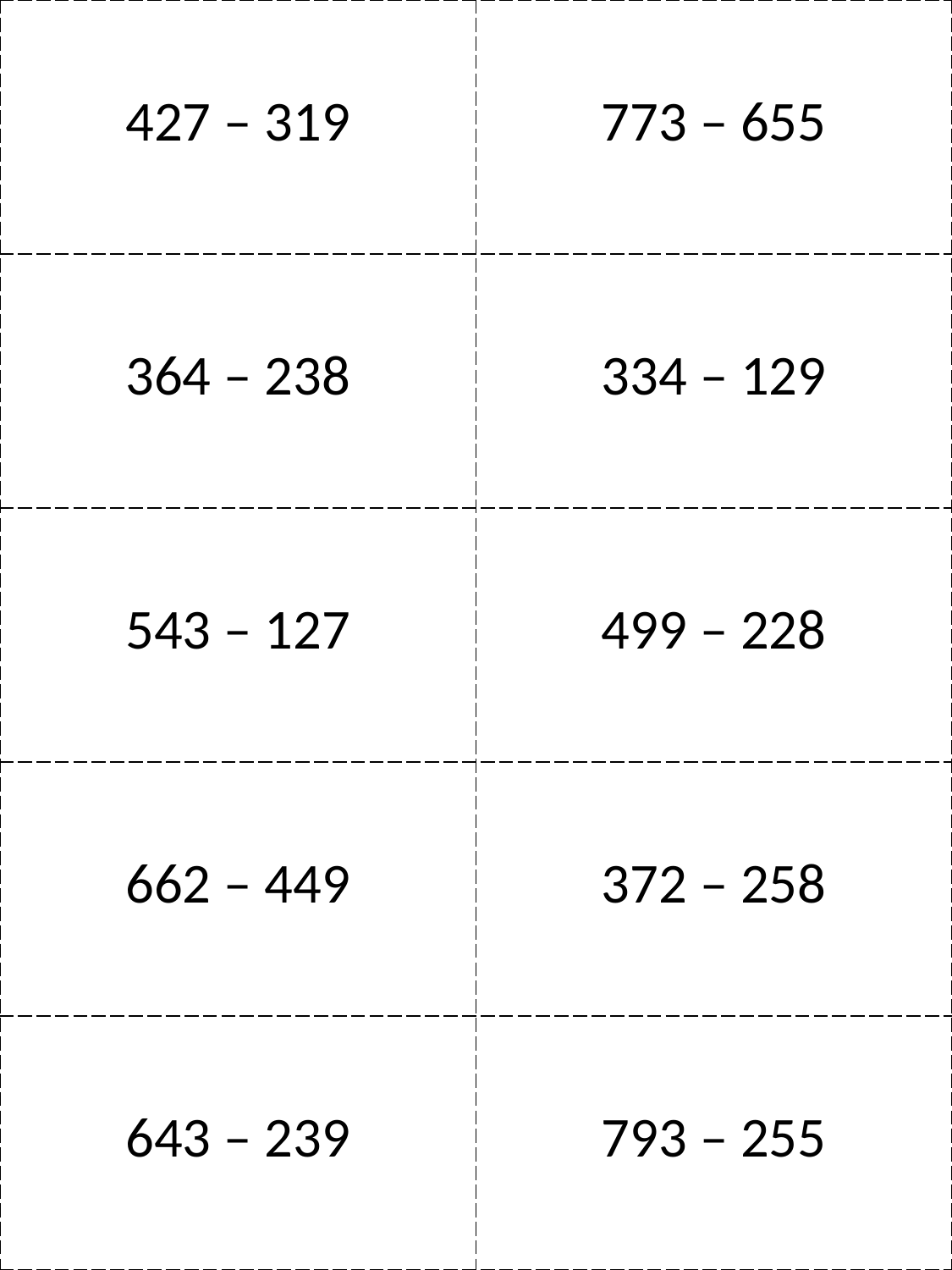

| 427 – 319 | 773 – 655 |
| --- | --- |
| 364 – 238 | 334 – 129 |
| 543 – 127 | 499 – 228 |
| 662 – 449 | 372 – 258 |
| 643 – 239 | 793 – 255 |